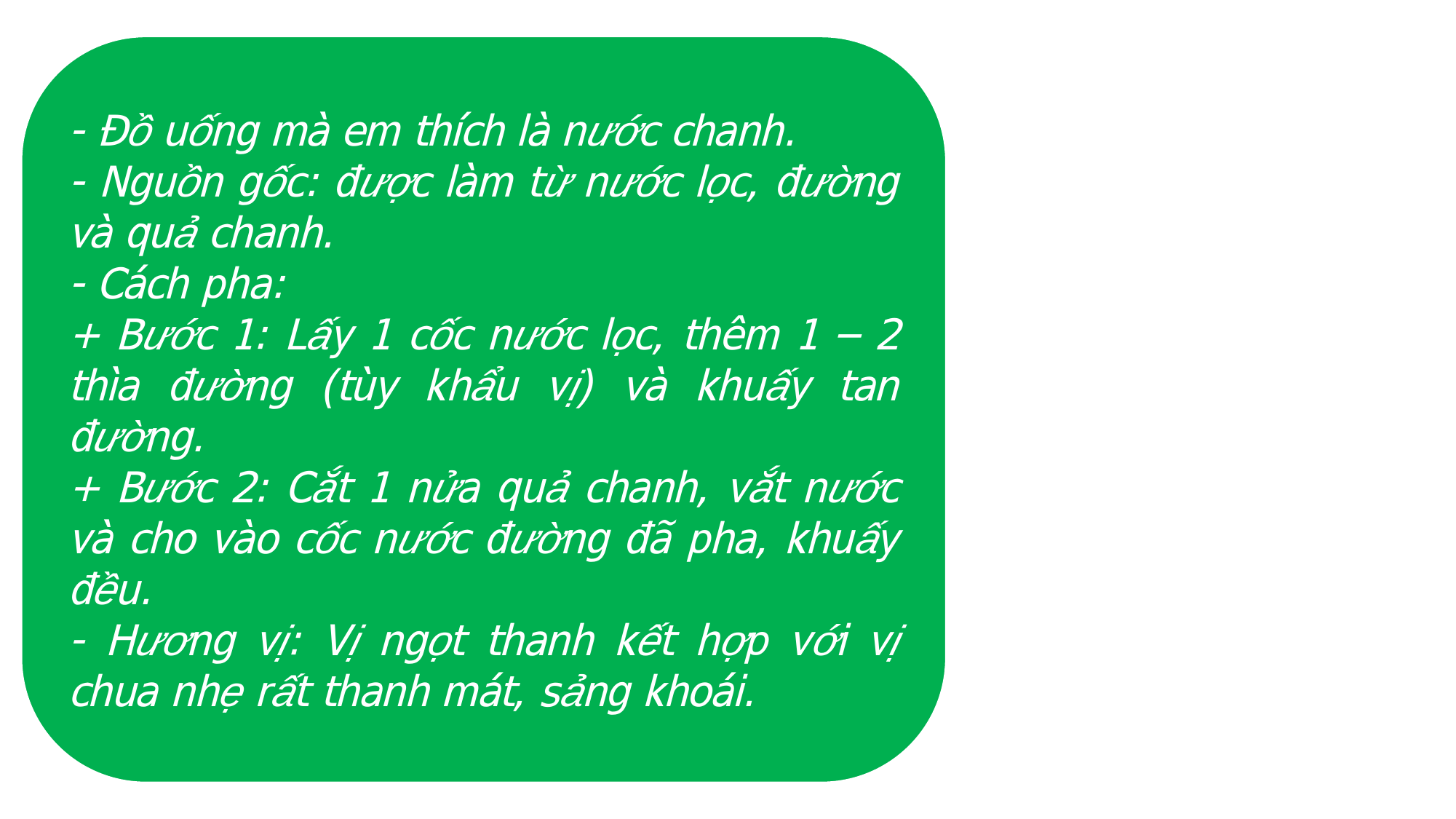

- Đồ uống mà em thích là nước chanh.
- Nguồn gốc: được làm từ nước lọc, đường và quả chanh.
- Cách pha:
+ Bước 1: Lấy 1 cốc nước lọc, thêm 1 – 2 thìa đường (tùy khẩu vị) và khuấy tan đường.
+ Bước 2: Cắt 1 nửa quả chanh, vắt nước và cho vào cốc nước đường đã pha, khuấy đều.
- Hương vị: Vị ngọt thanh kết hợp với vị chua nhẹ rất thanh mát, sảng khoái.